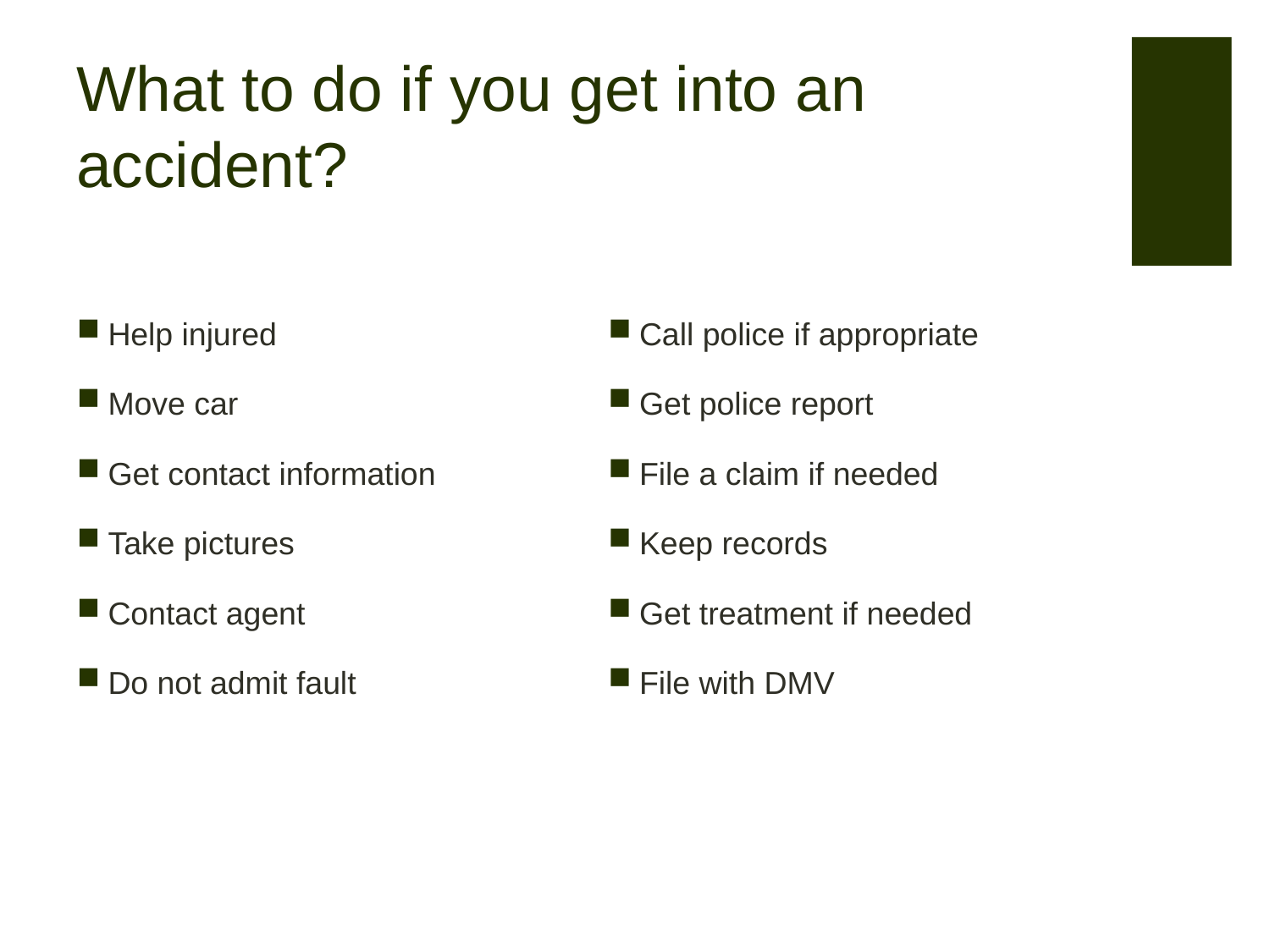

# What to do if you get into an accident?
Help injured
Move car
Get contact information
Take pictures
Contact agent
Do not admit fault
Call police if appropriate
Get police report
File a claim if needed
Keep records
Get treatment if needed
File with DMV